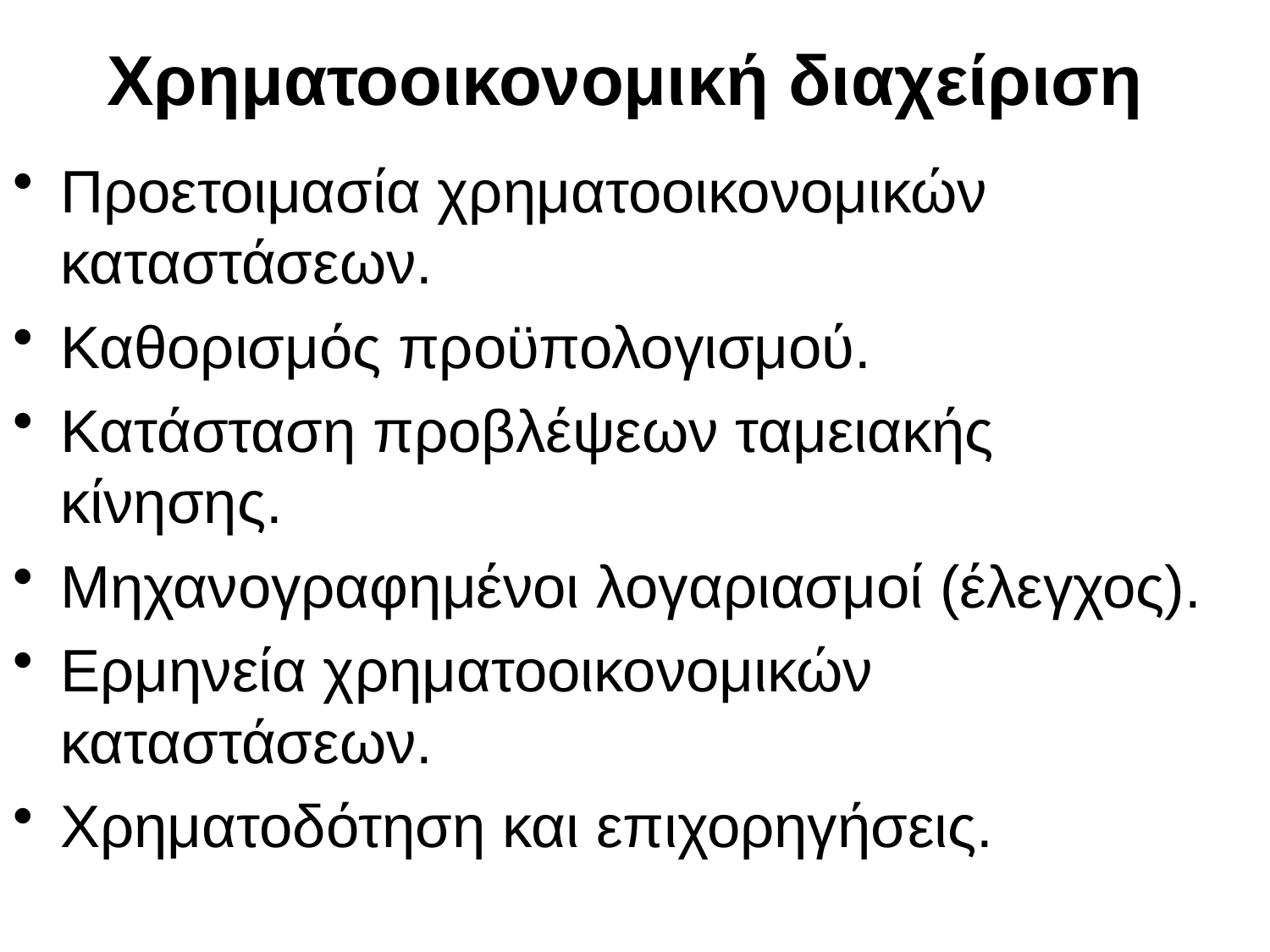

# Χρηματοοικονομική διαχείριση
Προετοιμασία χρηματοοικονομικών καταστάσεων.
Καθορισμός προϋπολογισμού.
Κατάσταση προβλέψεων ταμειακής κίνησης.
Μηχανογραφημένοι λογαριασμοί (έλεγχος).
Ερμηνεία χρηματοοικονομικών καταστάσεων.
Χρηματοδότηση και επιχορηγήσεις.